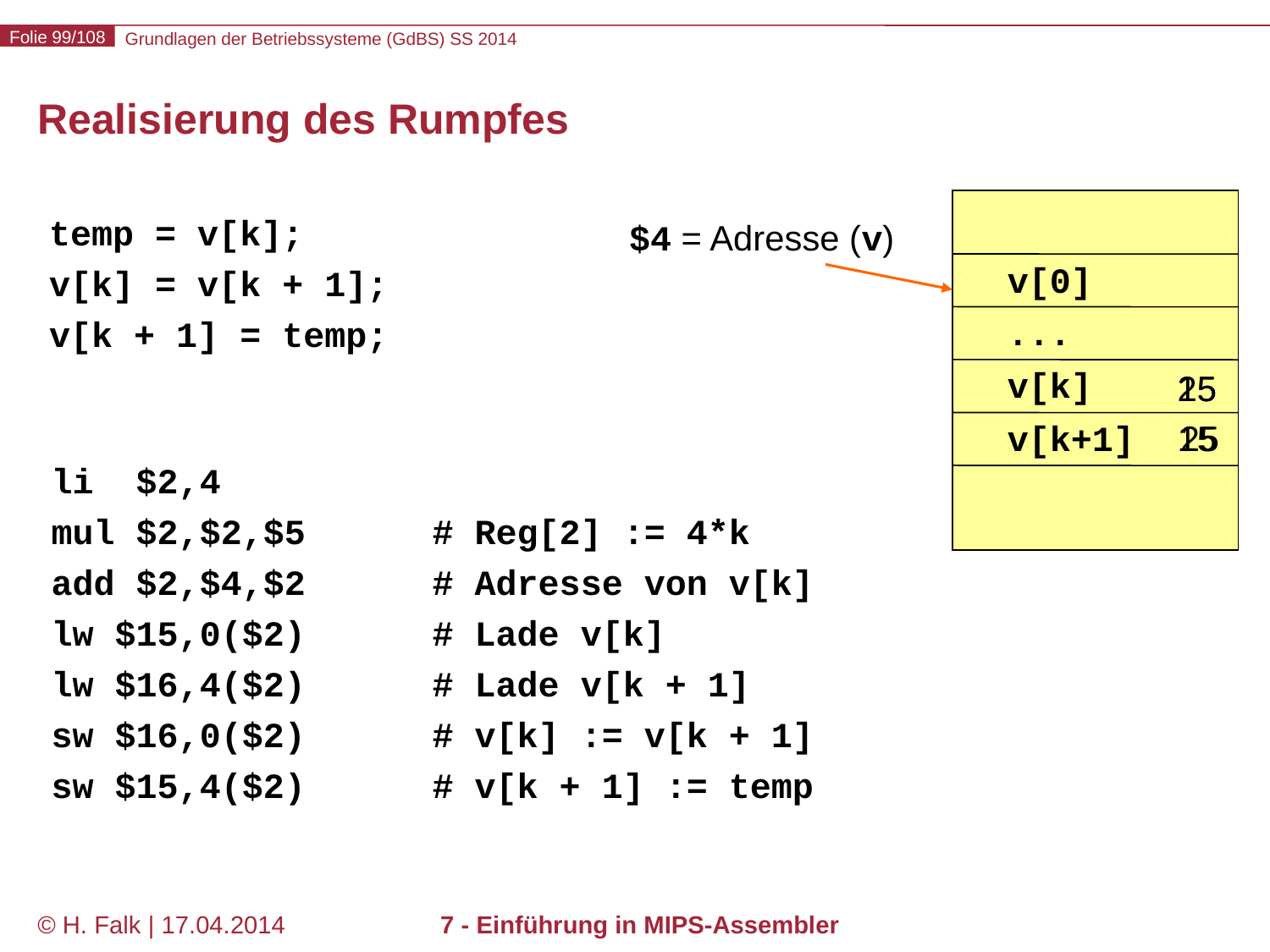

# Realisierung des Rumpfes

temp = v[k];
v[k] = v[k + 1];
v[k + 1] = temp;
$4 = Adresse (v)
v[0]
...
v[k]
v[k+1]

15
25
15
25
15
25
li  $2,4
mul $2,$2,$5	# Reg[2] := 4*k
add $2,$4,$2	# Adresse von v[k]
lw $15,0($2)	# Lade v[k]
lw $16,4($2)	# Lade v[k + 1]
sw $16,0($2)	# v[k] := v[k + 1]
sw $15,4($2)	# v[k + 1] := temp
© H. Falk | 17.04.2014
7 - Einführung in MIPS-Assembler